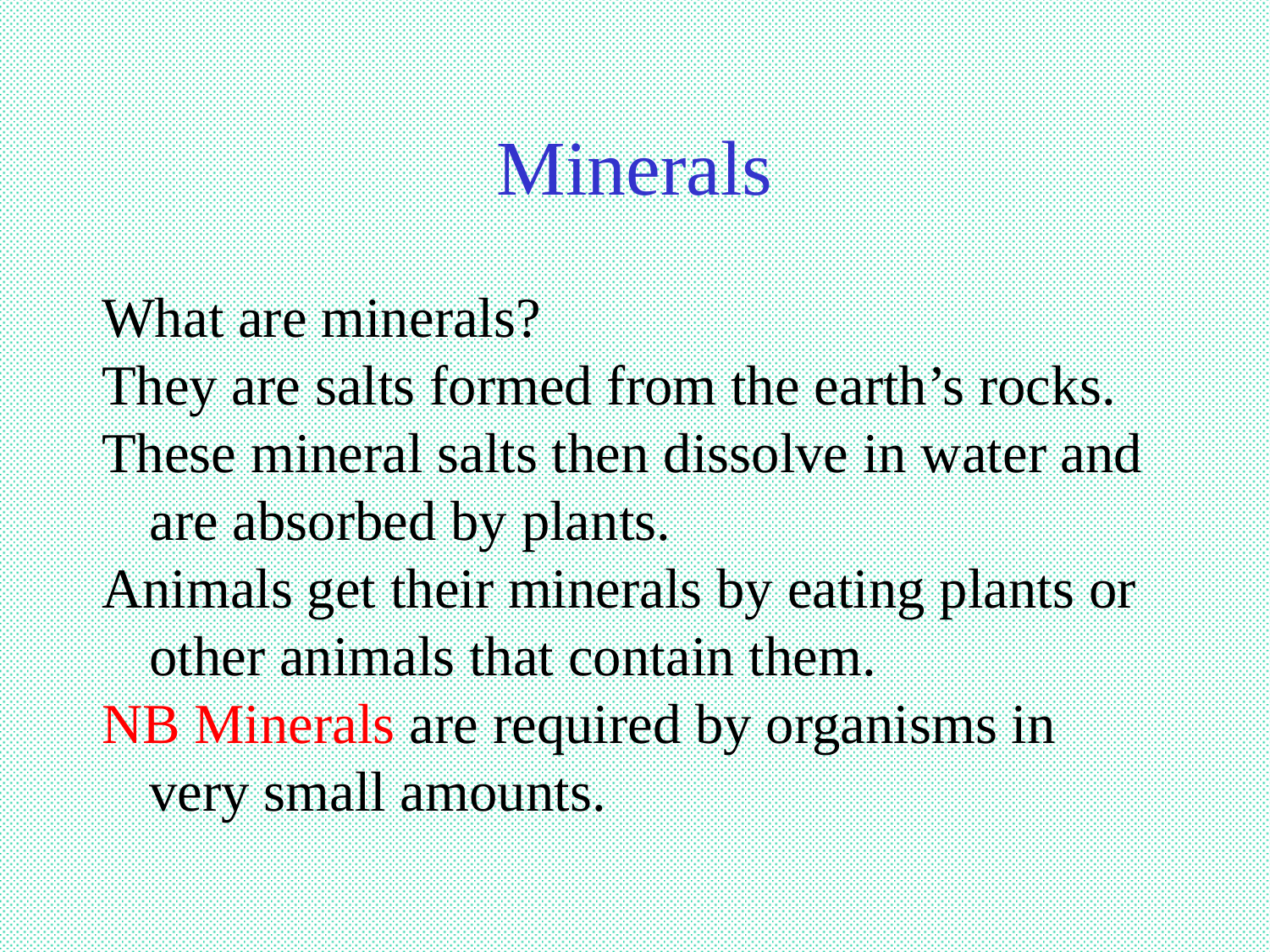

# Minerals
What are minerals?
They are salts formed from the earth’s rocks.
These mineral salts then dissolve in water and are absorbed by plants.
Animals get their minerals by eating plants or other animals that contain them.
NB Minerals are required by organisms in very small amounts.
2